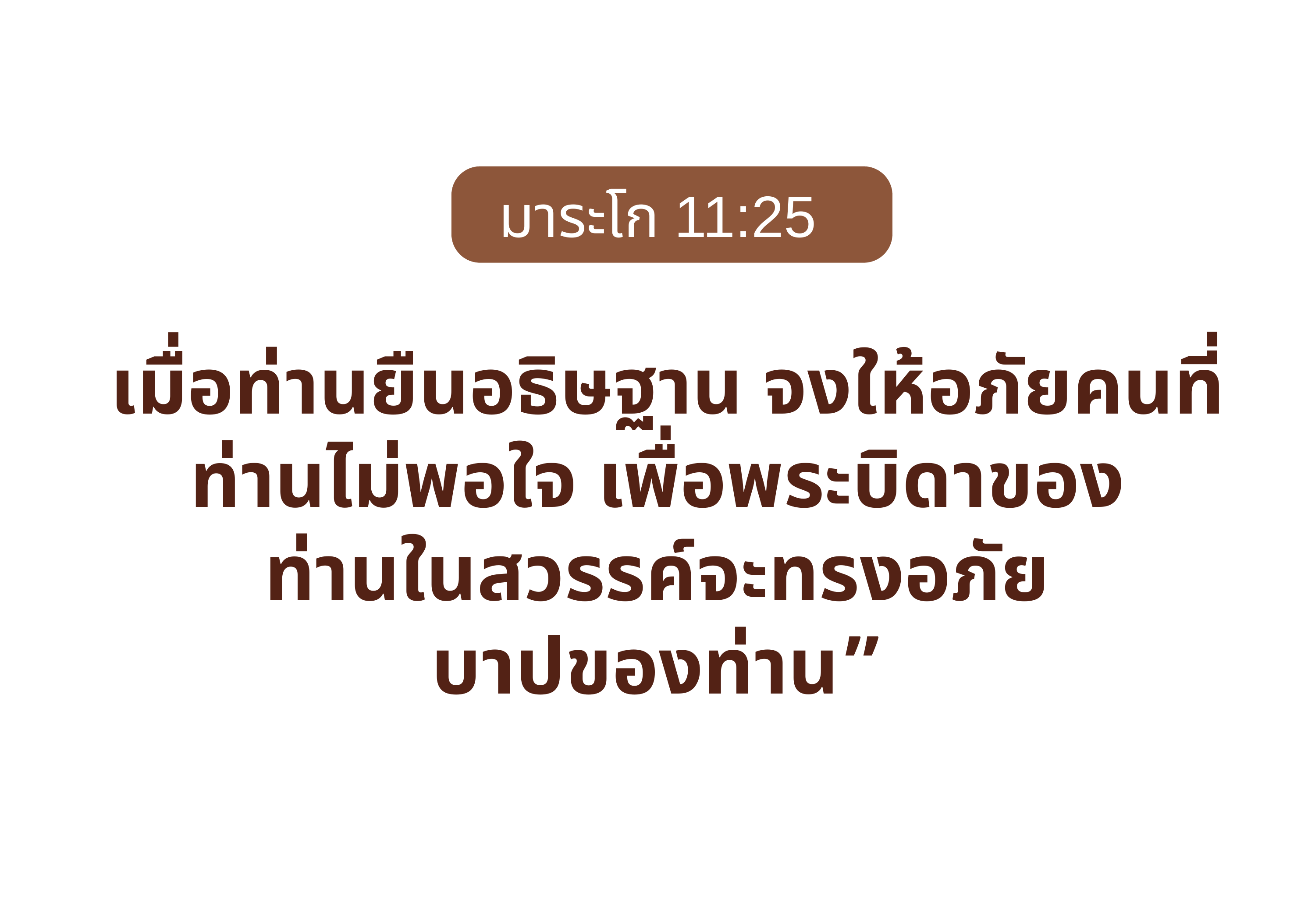

มาระโก‬ ‭11‬:‭25
 เมื่อท่านยืนอธิษฐาน จงให้อภัยคนที่
ท่านไม่พอใจ เพื่อพระบิดาของ
ท่านในสวรรค์จะทรงอภัย
บาปของท่าน”